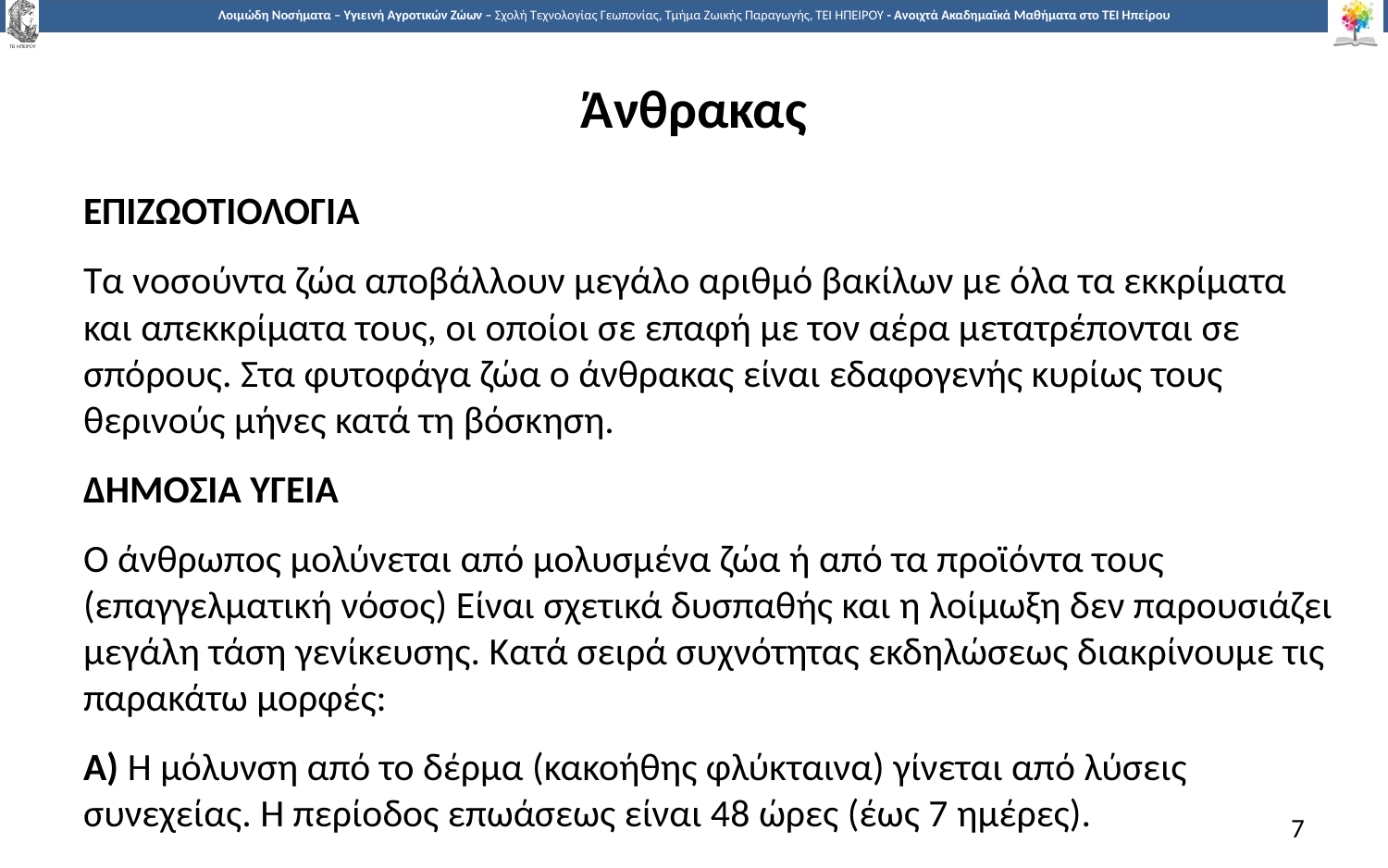

# Άνθρακας
ΕΠΙΖΩΟΤΙΟΛΟΓΙΑ
Τα νοσούντα ζώα αποβάλλουν μεγάλο αριθμό βακίλων με όλα τα εκκρίματα και απεκκρίματα τους, οι οποίοι σε επαφή με τον αέρα μετατρέπονται σε σπόρους. Στα φυτοφάγα ζώα ο άνθρακας είναι εδαφογενής κυρίως τους θερινούς μήνες κατά τη βόσκηση.
ΔΗΜΟΣΙΑ ΥΓΕΙΑ
Ο άνθρωπος μολύνεται από μολυσμένα ζώα ή από τα προϊόντα τους (επαγγελματική νόσος) Είναι σχετικά δυσπαθής και η λοίμωξη δεν παρουσιάζει μεγάλη τάση γενίκευσης. Κατά σειρά συχνότητας εκδηλώσεως διακρίνουμε τις παρακάτω μορφές:
Α) Η μόλυνση από το δέρμα (κακοήθης φλύκταινα) γίνεται από λύσεις συνεχείας. Η περίοδος επωάσεως είναι 48 ώρες (έως 7 ημέρες).
7